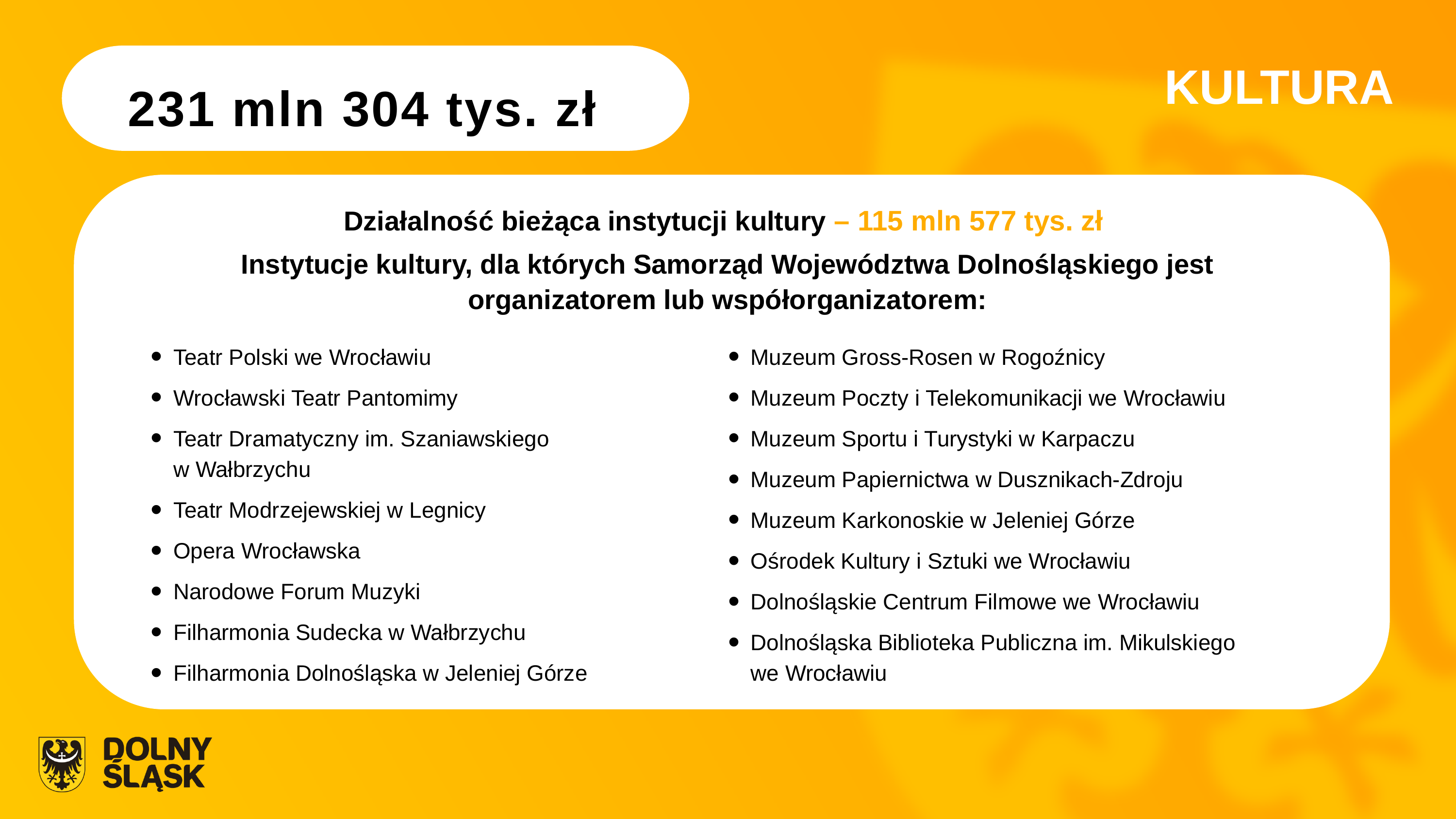

KULTURA
231 mln 304 tys. zł

Działalność bieżąca instytucji kultury – 115 mln 577 tys. zł
Instytucje kultury, dla których Samorząd Województwa Dolnośląskiego jest organizatorem lub współorganizatorem:
Teatr Polski we Wrocławiu
Wrocławski Teatr Pantomimy
Teatr Dramatyczny im. Szaniawskiego
w Wałbrzychu
Teatr Modrzejewskiej w Legnicy
Opera Wrocławska
Narodowe Forum Muzyki
Filharmonia Sudecka w Wałbrzychu
Filharmonia Dolnośląska w Jeleniej Górze
Muzeum Gross-Rosen w Rogoźnicy
Muzeum Poczty i Telekomunikacji we Wrocławiu
Muzeum Sportu i Turystyki w Karpaczu
Muzeum Papiernictwa w Dusznikach-Zdroju
Muzeum Karkonoskie w Jeleniej Górze
Ośrodek Kultury i Sztuki we Wrocławiu
Dolnośląskie Centrum Filmowe we Wrocławiu
Dolnośląska Biblioteka Publiczna im. Mikulskiego
we Wrocławiu